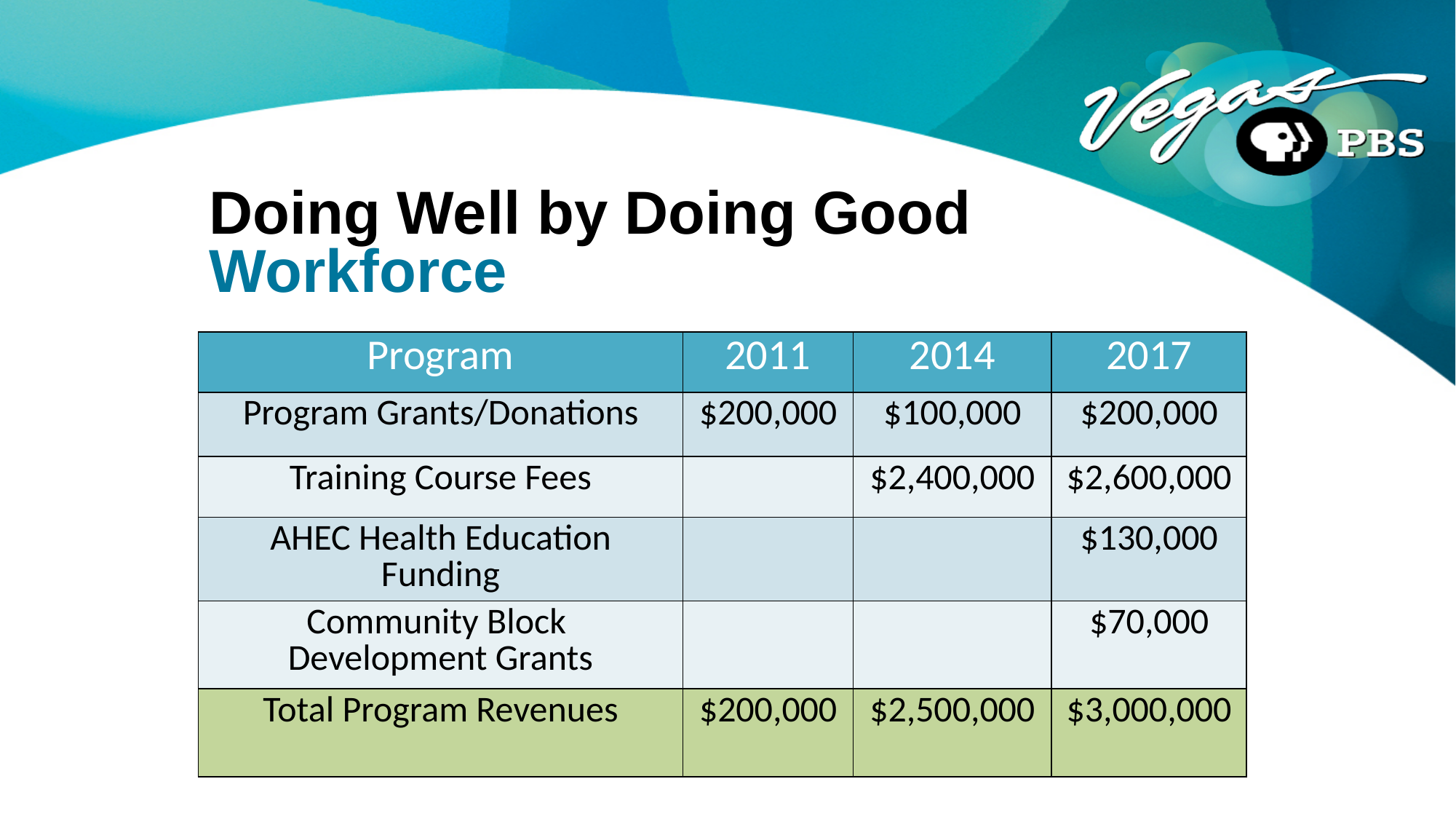

# Doing Well by Doing Good Workforce
| Program | 2011 | 2014 | 2017 |
| --- | --- | --- | --- |
| Program Grants/Donations | $200,000 | $100,000 | $200,000 |
| Training Course Fees |  | $2,400,000 | $2,600,000 |
| AHEC Health Education Funding |  |  | $130,000 |
| Community Block Development Grants |  |  | $70,000 |
| Total Program Revenues | $200,000 | $2,500,000 | $3,000,000 |